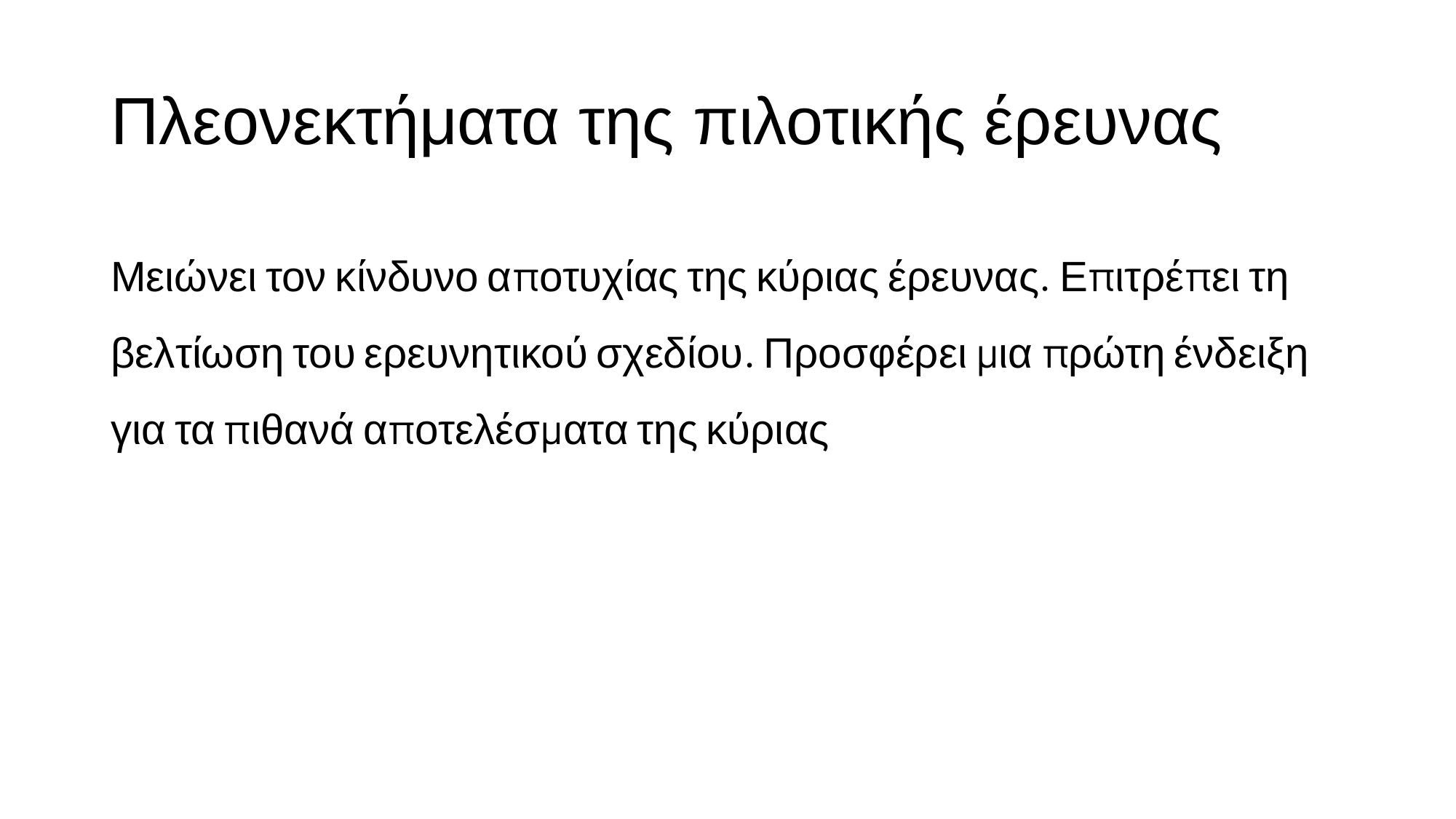

# Πλεονεκτήματα της πιλοτικής έρευνας
Μειώνει τον κίνδυνο αποτυχίας της κύριας έρευνας. Επιτρέπει τη βελτίωση του ερευνητικού σχεδίου. Προσφέρει μια πρώτη ένδειξη για τα πιθανά αποτελέσματα της κύριας